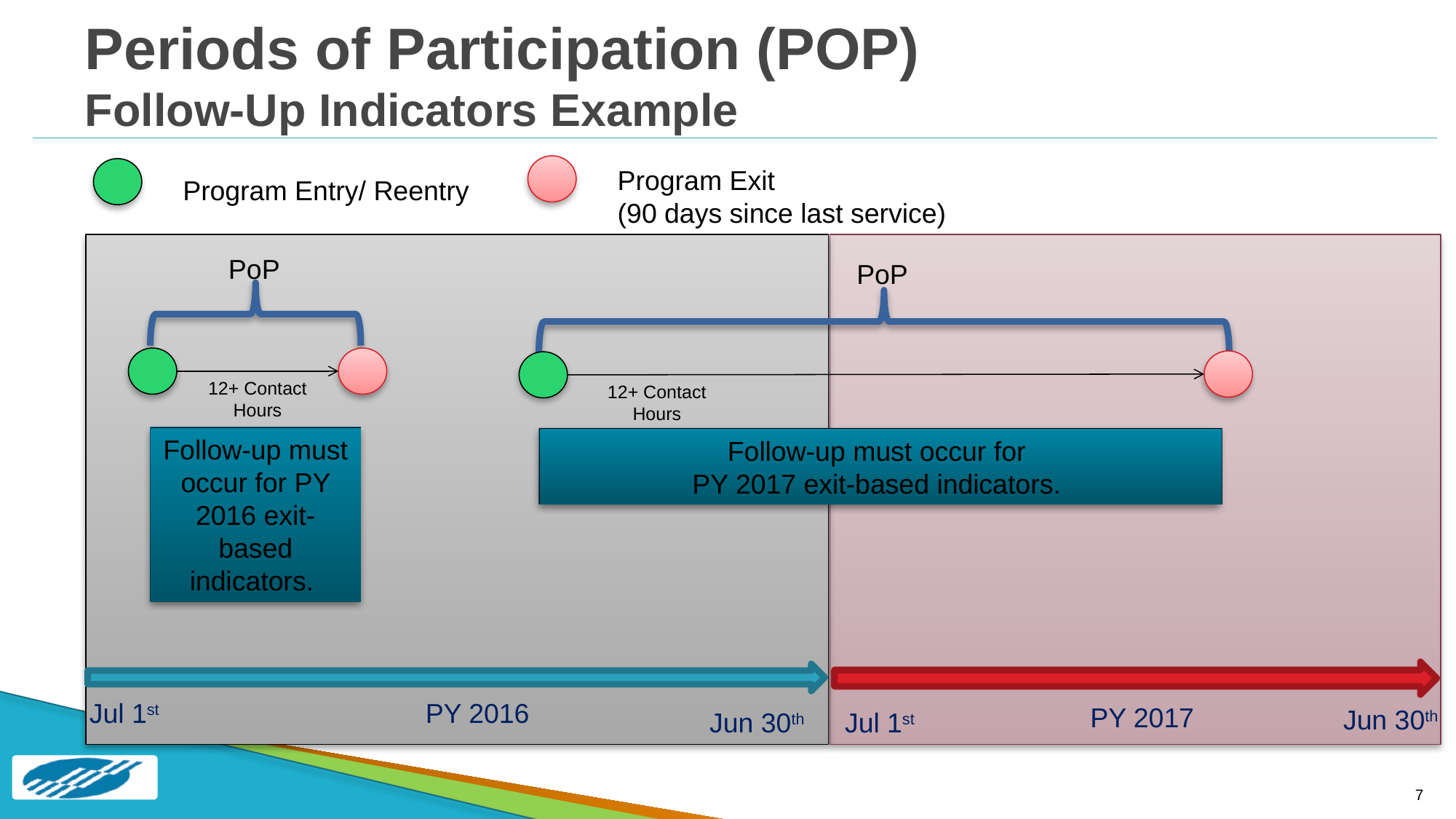

# Periods of Participation (POP) Follow-Up Indicators Example

Program Exit
(90 days since last service)

Program Entry/ Reentry

PoP
PoP

12+ Contact Hours
12+ Contact Hours
Follow-up must occur for PY 2016 exit-based indicators.
Follow-up must occur for
PY 2017 exit-based indicators.

Jul 1st
PY 2016
PY 2017
Jun 30th
Jul 1st
Jun 30th
7